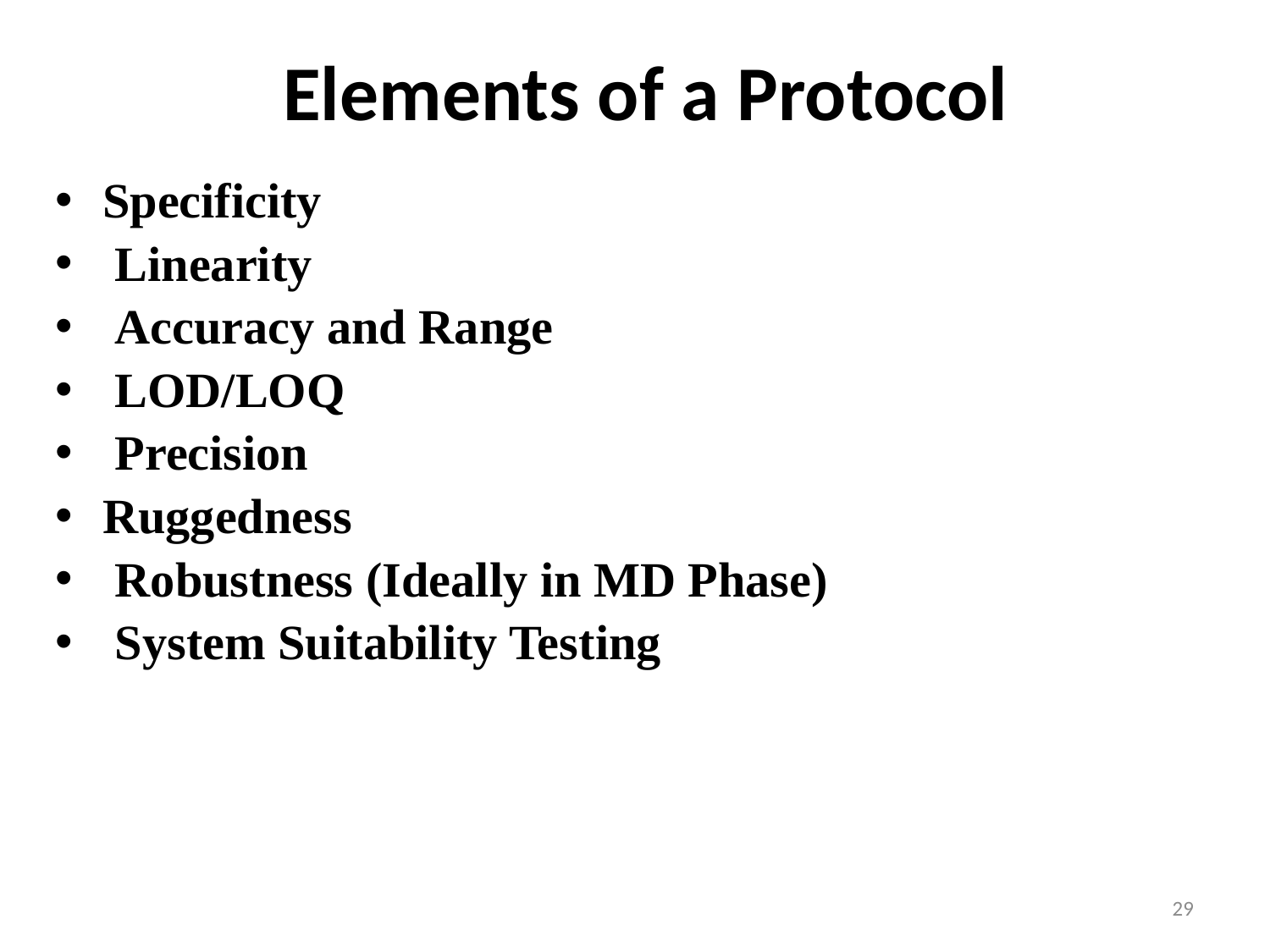

# Elements of a Protocol
Specificity
 Linearity
 Accuracy and Range
 LOD/LOQ
 Precision
Ruggedness
 Robustness (Ideally in MD Phase)
 System Suitability Testing

29